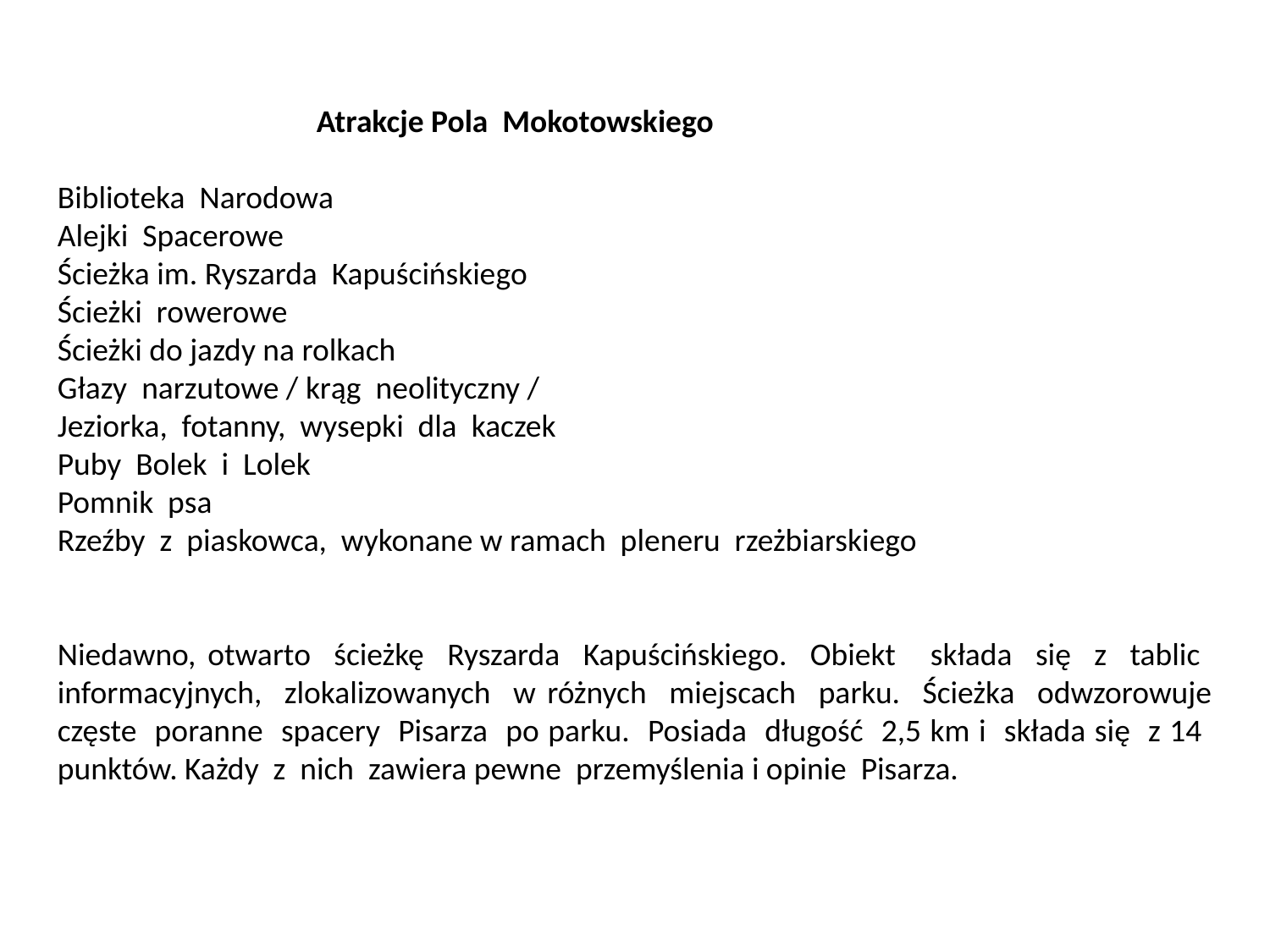

Atrakcje Pola  Mokotowskiego

Biblioteka  Narodowa
Alejki  Spacerowe
Ścieżka im. Ryszarda  Kapuścińskiego
Ścieżki  rowerowe
Ścieżki do jazdy na rolkach
Głazy  narzutowe / krąg  neolityczny /
Jeziorka,  fotanny,  wysepki  dla  kaczek
Puby  Bolek  i  Lolek
Pomnik  psa
Rzeźby  z  piaskowca,  wykonane w ramach  pleneru  rzeżbiarskiego

Niedawno, otwarto  ścieżkę  Ryszarda  Kapuścińskiego.  Obiekt   składa  się  z  tablic  informacyjnych,  zlokalizowanych  w różnych  miejscach  parku.  Ścieżka  odwzorowuje częste  poranne  spacery  Pisarza  po parku.  Posiada  długość  2,5 km i  składa się  z 14  punktów. Każdy  z  nich  zawiera pewne  przemyślenia i opinie  Pisarza.